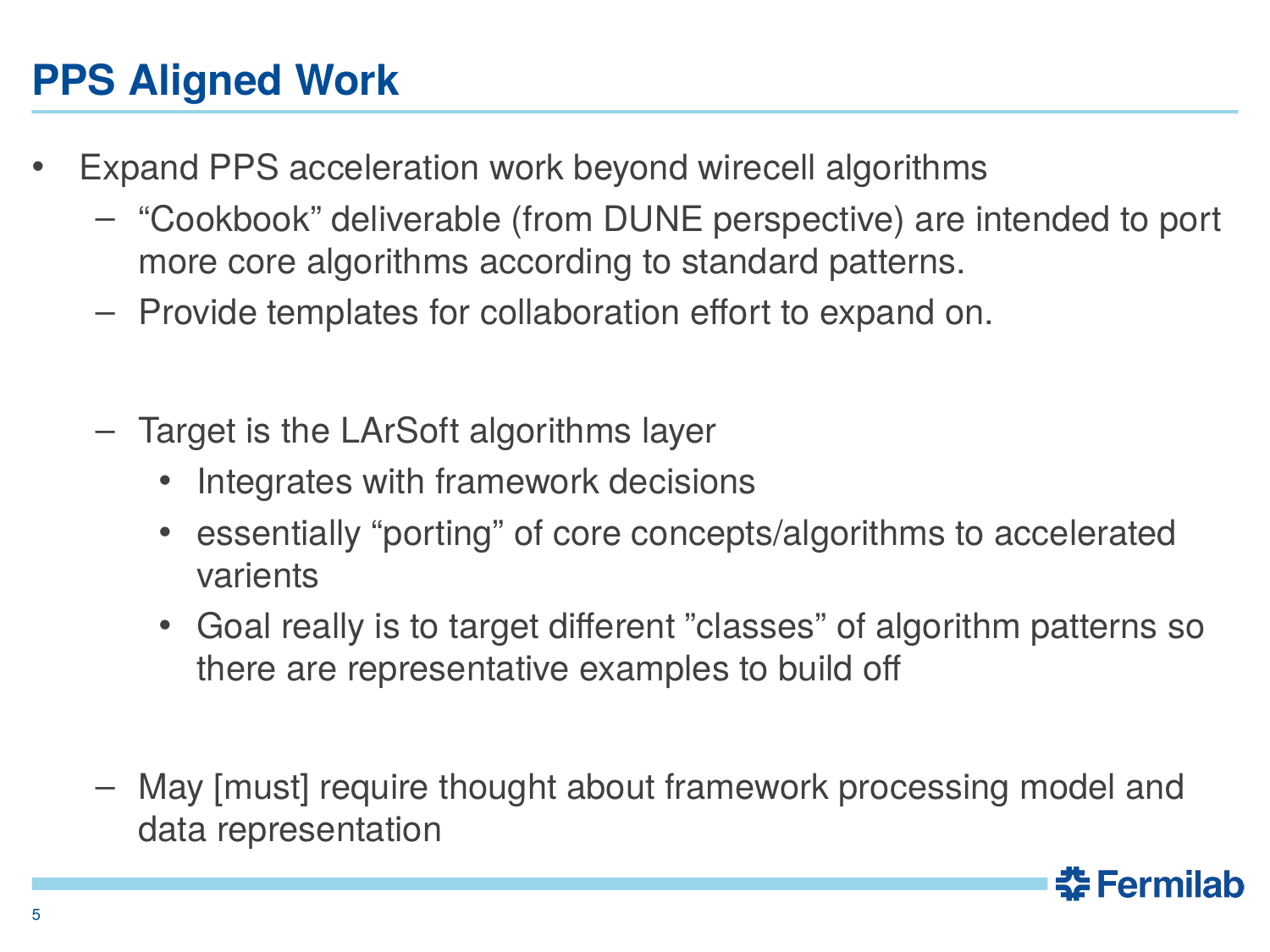

# PPS Aligned Work
Expand PPS acceleration work beyond wirecell algorithms
“Cookbook” deliverable (from DUNE perspective) are intended to port more core algorithms according to standard patterns.
Provide templates for collaboration effort to expand on.

Target is the LArSoft algorithms layer
Integrates with framework decisions
essentially “porting” of core concepts/algorithms to accelerated varients
Goal really is to target different ”classes” of algorithm patterns so there are representative examples to build off

May [must] require thought about framework processing model and data representation

5